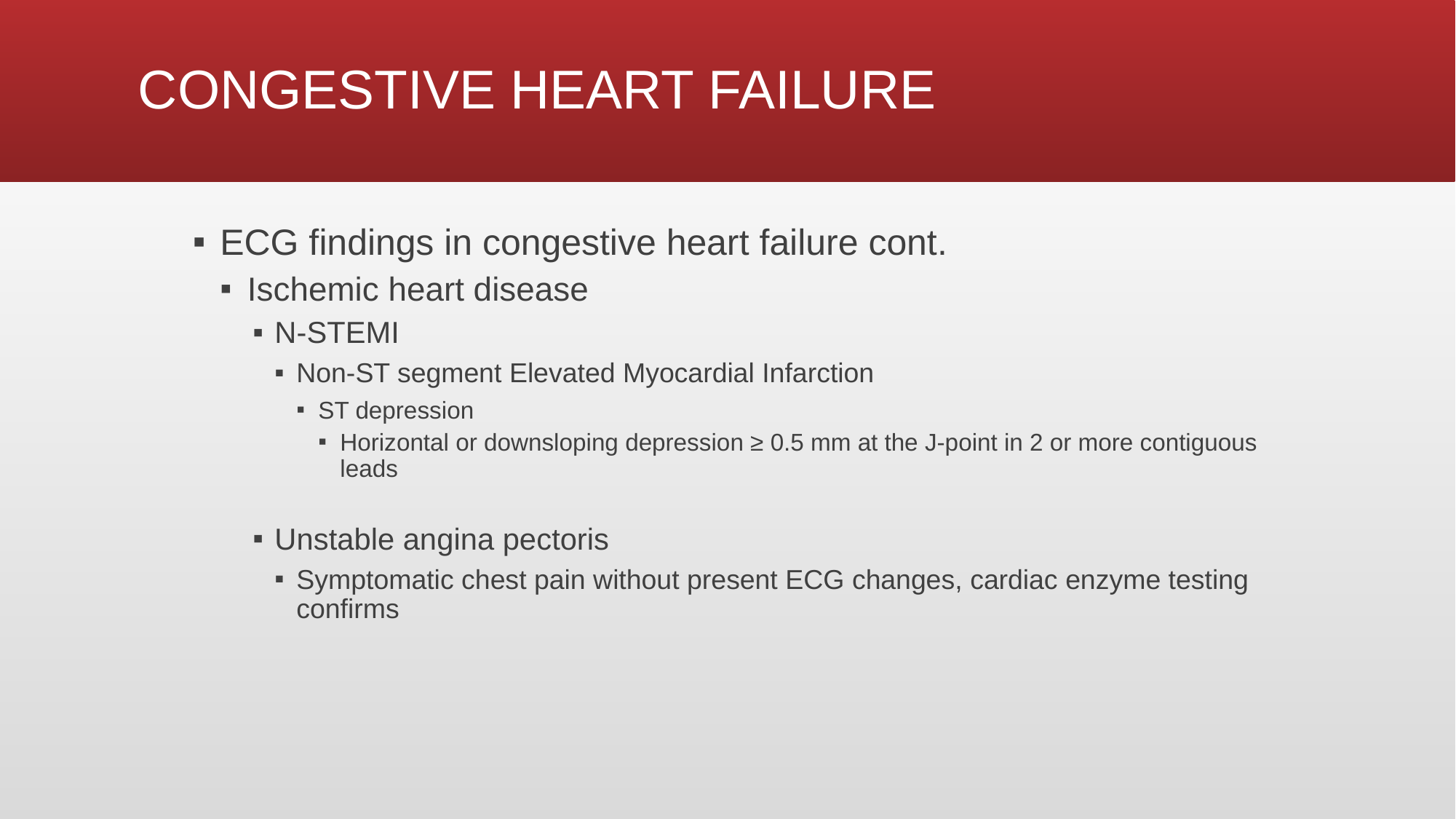

# CONGESTIVE HEART FAILURE
ECG findings in congestive heart failure cont.
Ischemic heart disease
N-STEMI
Non-ST segment Elevated Myocardial Infarction
ST depression
Horizontal or downsloping depression ≥ 0.5 mm at the J-point in 2 or more contiguous leads

Unstable angina pectoris
Symptomatic chest pain without present ECG changes, cardiac enzyme testing confirms